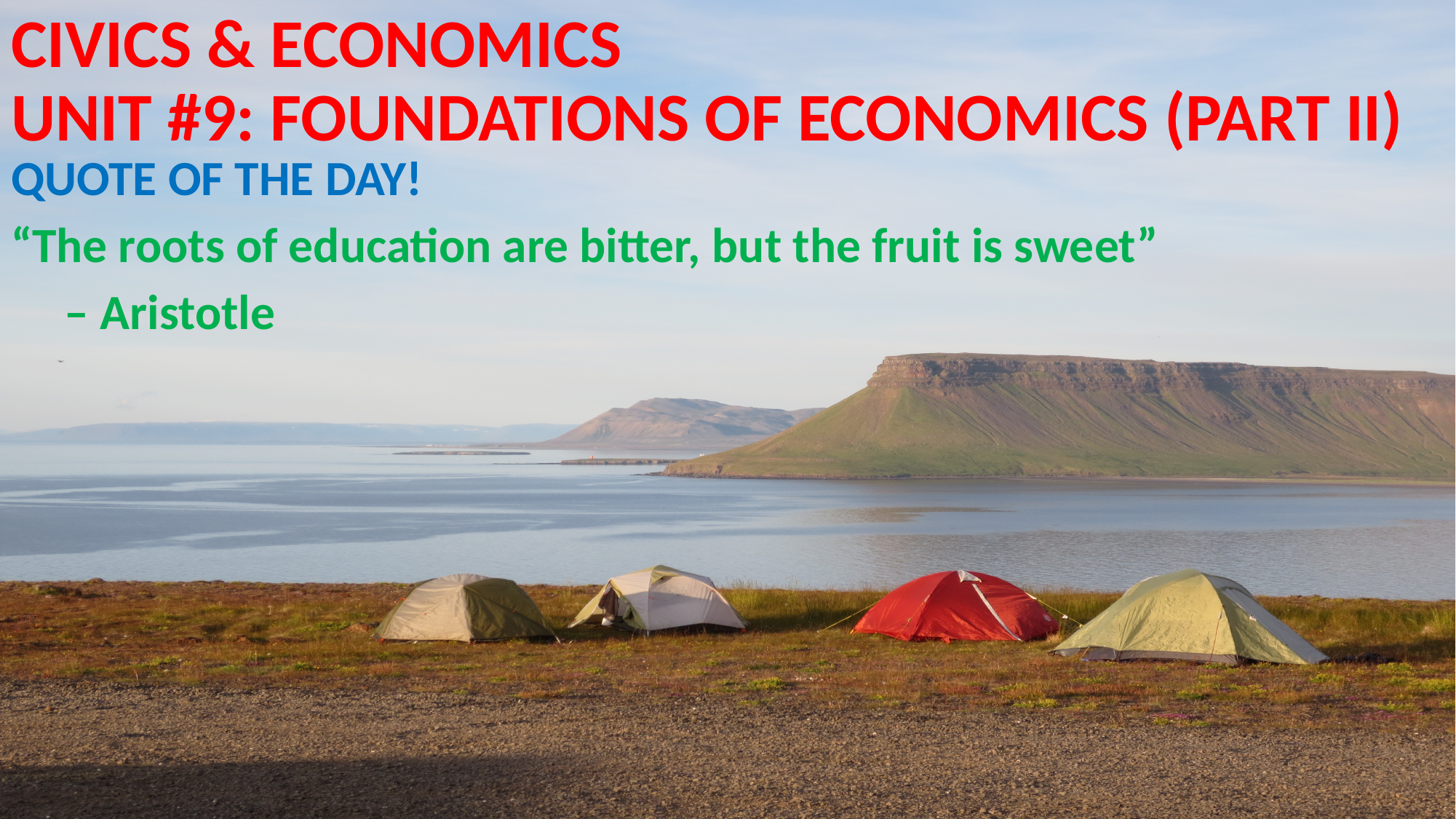

# CIVICS & ECONOMICS UNIT #9: FOUNDATIONS OF ECONOMICS (PART II)
QUOTE OF THE DAY!
“The roots of education are bitter, but the fruit is sweet”
	– Aristotle